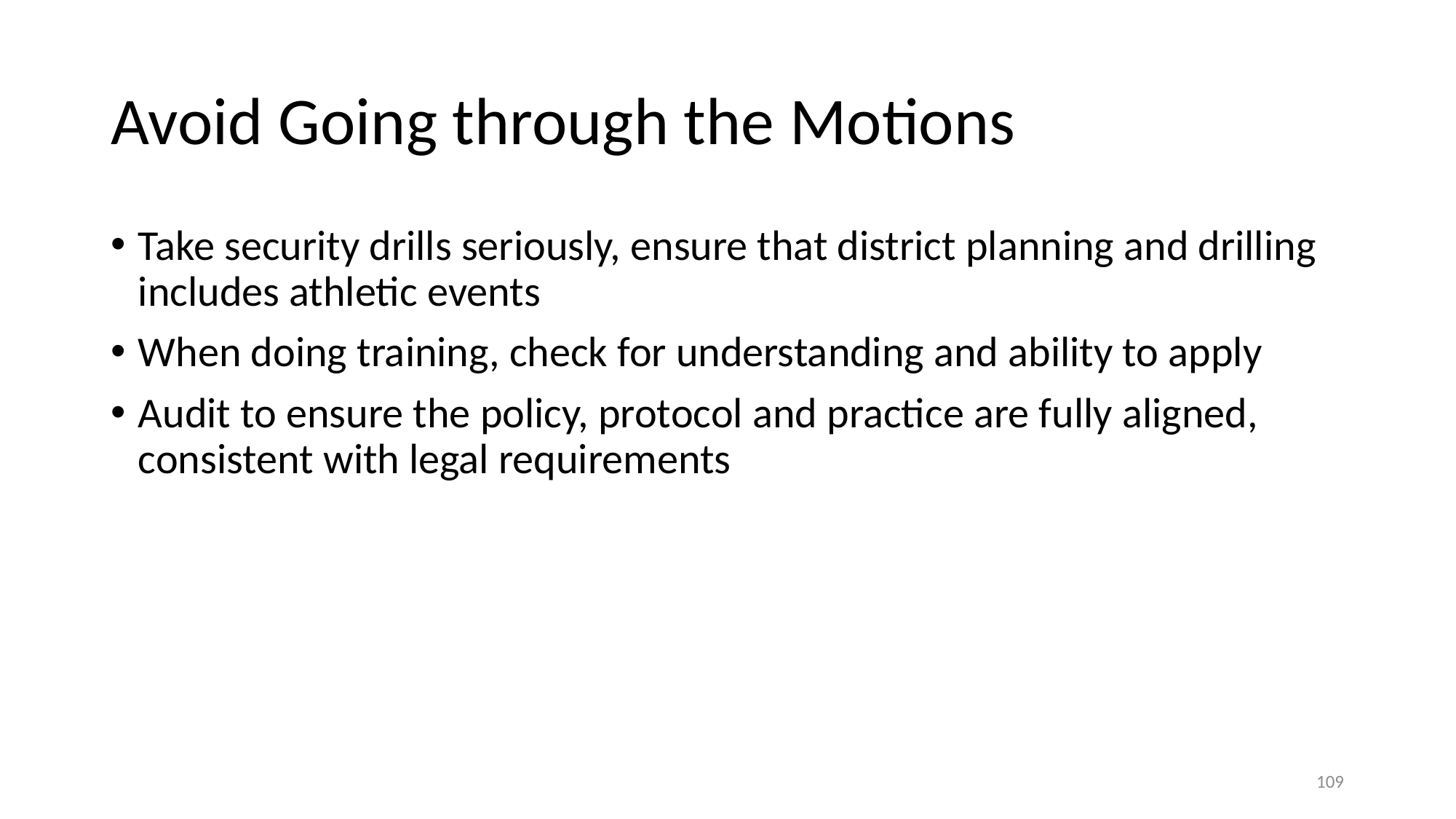

# Avoid Going through the Motions
Take security drills seriously, ensure that district planning and drilling includes athletic events
When doing training, check for understanding and ability to apply
Audit to ensure the policy, protocol and practice are fully aligned, consistent with legal requirements
109